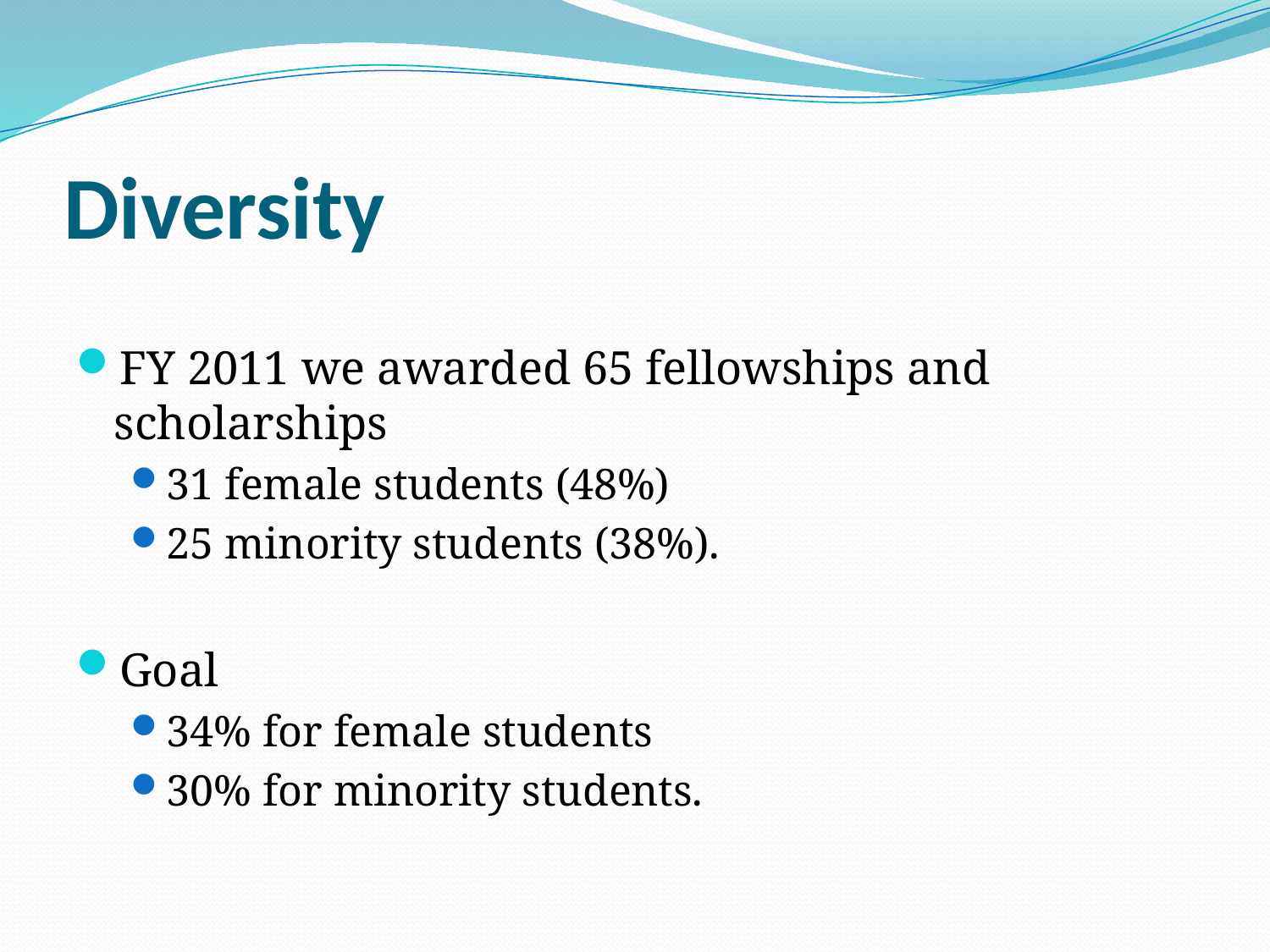

# Diversity

FY 2011 we awarded 65 fellowships and scholarships
31 female students (48%)
25 minority students (38%).

Goal
34% for female students
30% for minority students.